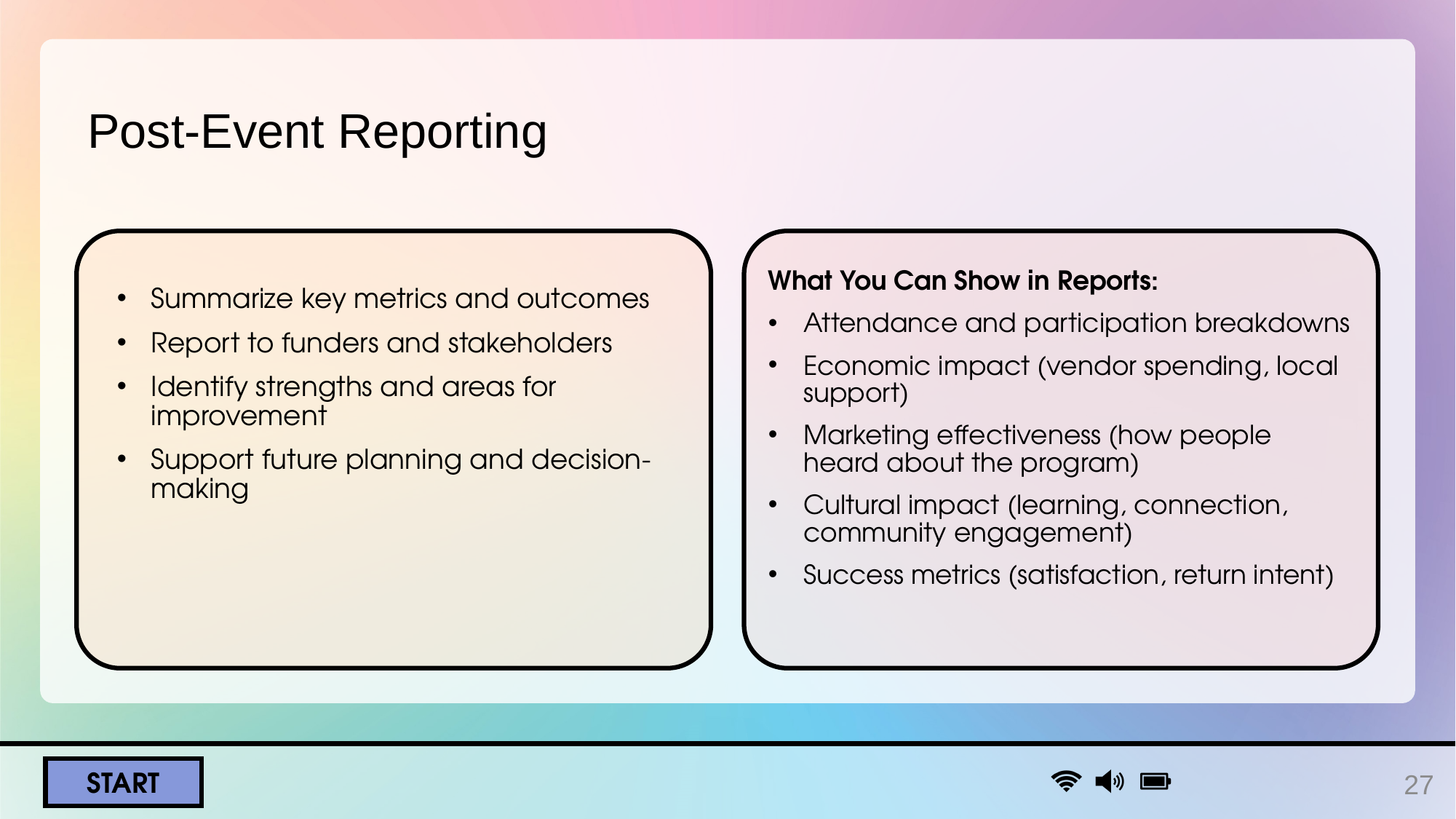

# Post-Event Reporting
What You Can Show in Reports:
Attendance and participation breakdowns
Economic impact (vendor spending, local support)
Marketing effectiveness (how people heard about the program)
Cultural impact (learning, connection, community engagement)
Success metrics (satisfaction, return intent)
Summarize key metrics and outcomes
Report to funders and stakeholders
Identify strengths and areas for improvement
Support future planning and decision-making
27